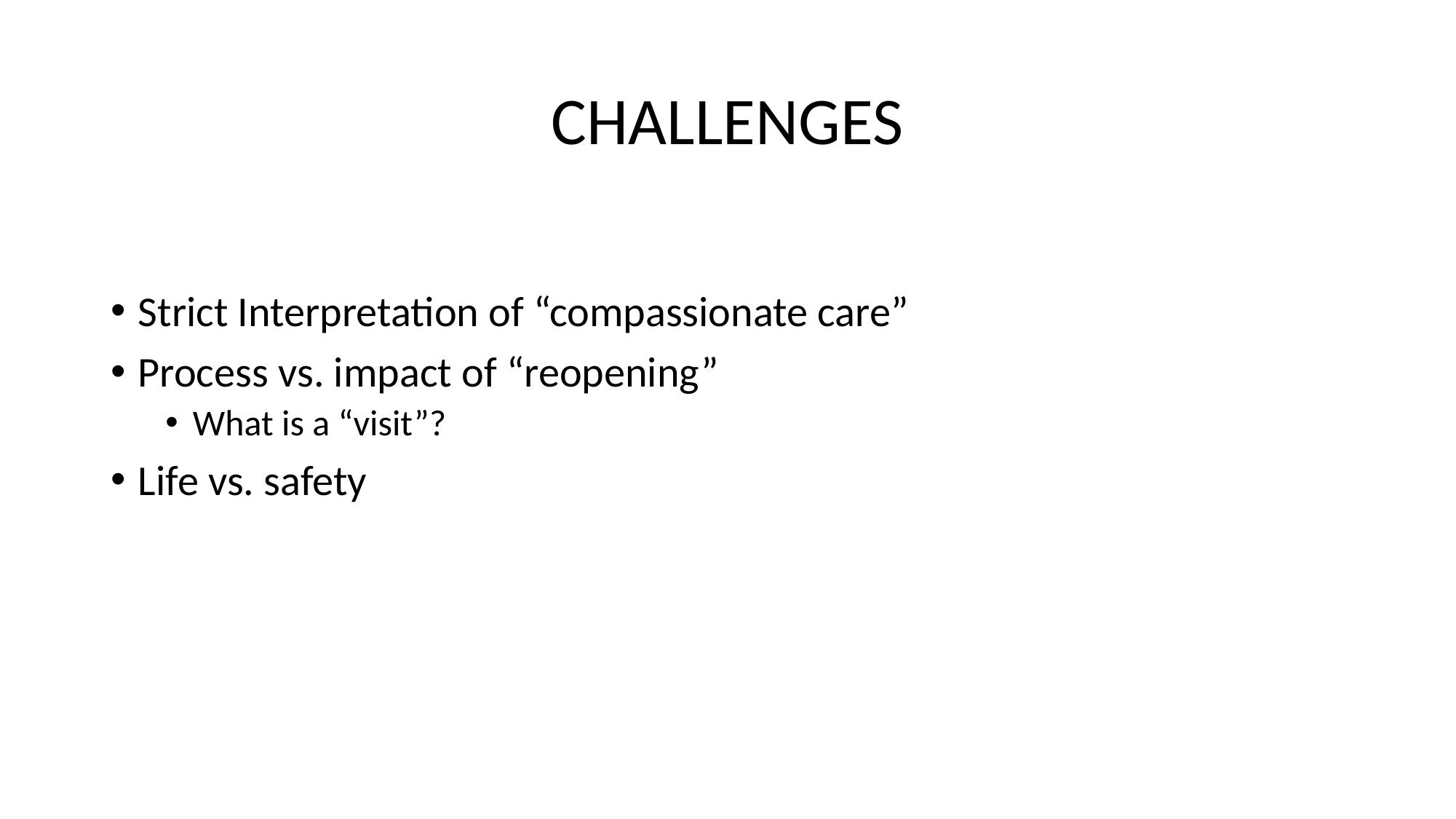

# CHALLENGES

Strict Interpretation of “compassionate care”
Process vs. impact of “reopening”
What is a “visit”?
Life vs. safety